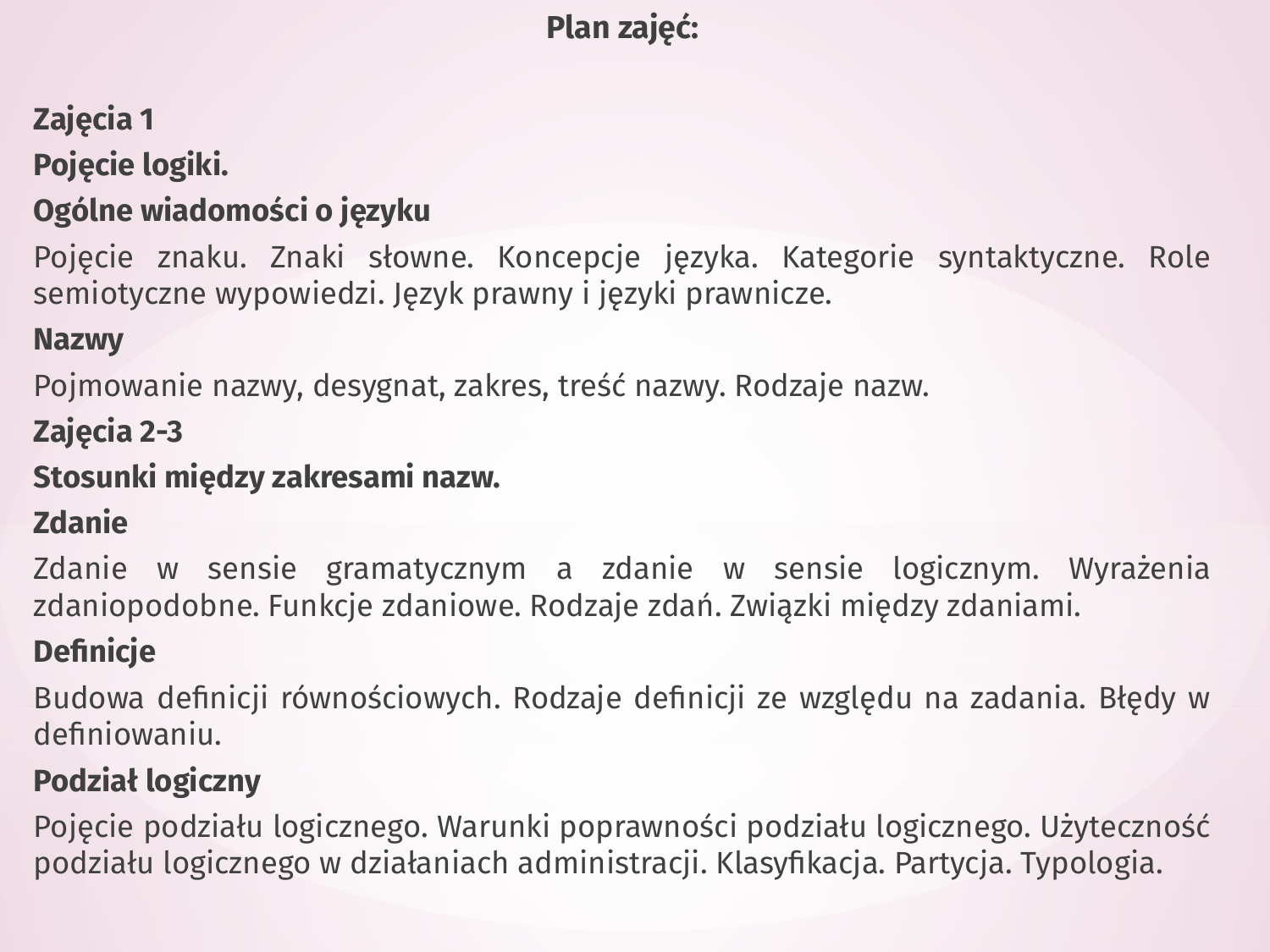

Plan zajęć:

Zajęcia 1
Pojęcie logiki.
Ogólne wiadomości o języku
Pojęcie znaku. Znaki słowne. Koncepcje języka. Kategorie syntaktyczne. Role semiotyczne wypowiedzi. Język prawny i języki prawnicze.
Nazwy
Pojmowanie nazwy, desygnat, zakres, treść nazwy. Rodzaje nazw.
Zajęcia 2-3
Stosunki między zakresami nazw.
Zdanie
Zdanie w sensie gramatycznym a zdanie w sensie logicznym. Wyrażenia zdaniopodobne. Funkcje zdaniowe. Rodzaje zdań. Związki między zdaniami.
Definicje
Budowa definicji równościowych. Rodzaje definicji ze względu na zadania. Błędy w definiowaniu.
Podział logiczny
Pojęcie podziału logicznego. Warunki poprawności podziału logicznego. Użyteczność podziału logicznego w działaniach administracji. Klasyfikacja. Partycja. Typologia.